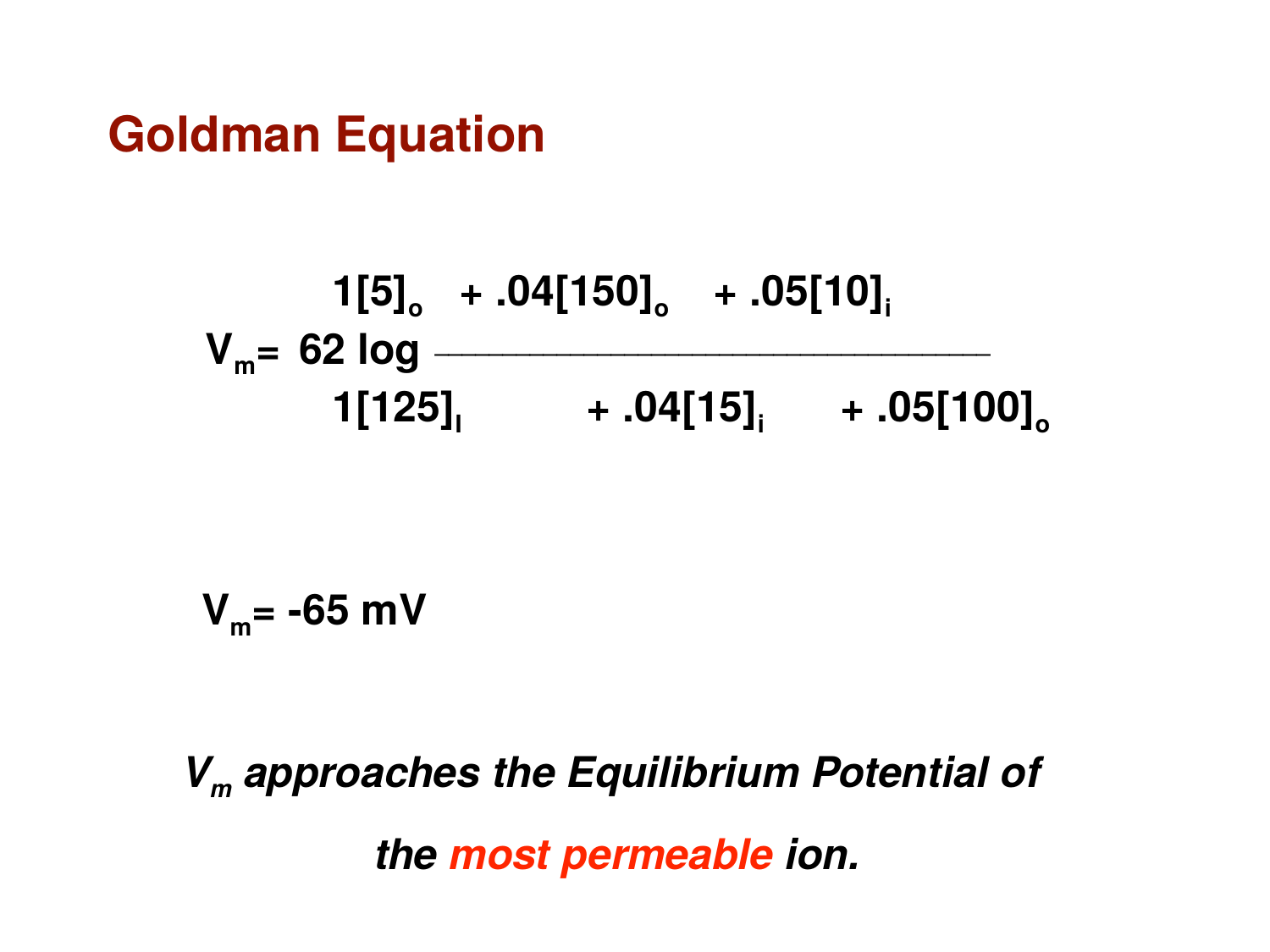

# Goldman Equation
	1[5]o	+ .04[150]o 	+ .05[10]i
Vm=  62 log  _________________________________________
	1[125]I	+ .04[15]i 	+ .05[100]o
Vm= -65 mV
Vm approaches the Equilibrium Potential of
the most permeable ion.